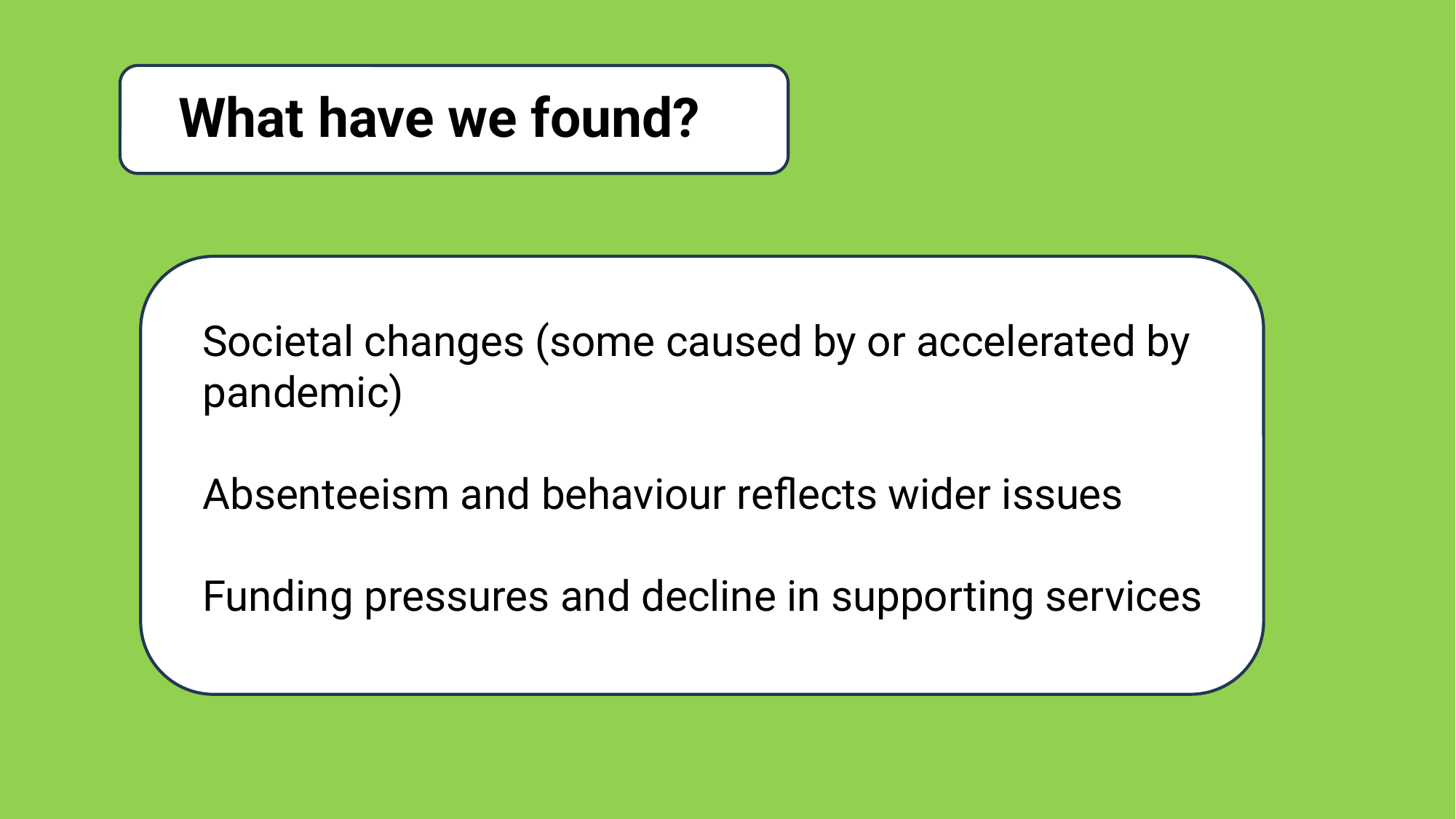

What have we found?

Societal changes (some caused by or accelerated by pandemic)

Absenteeism and behaviour reflects wider issues

Funding pressures and decline in supporting services